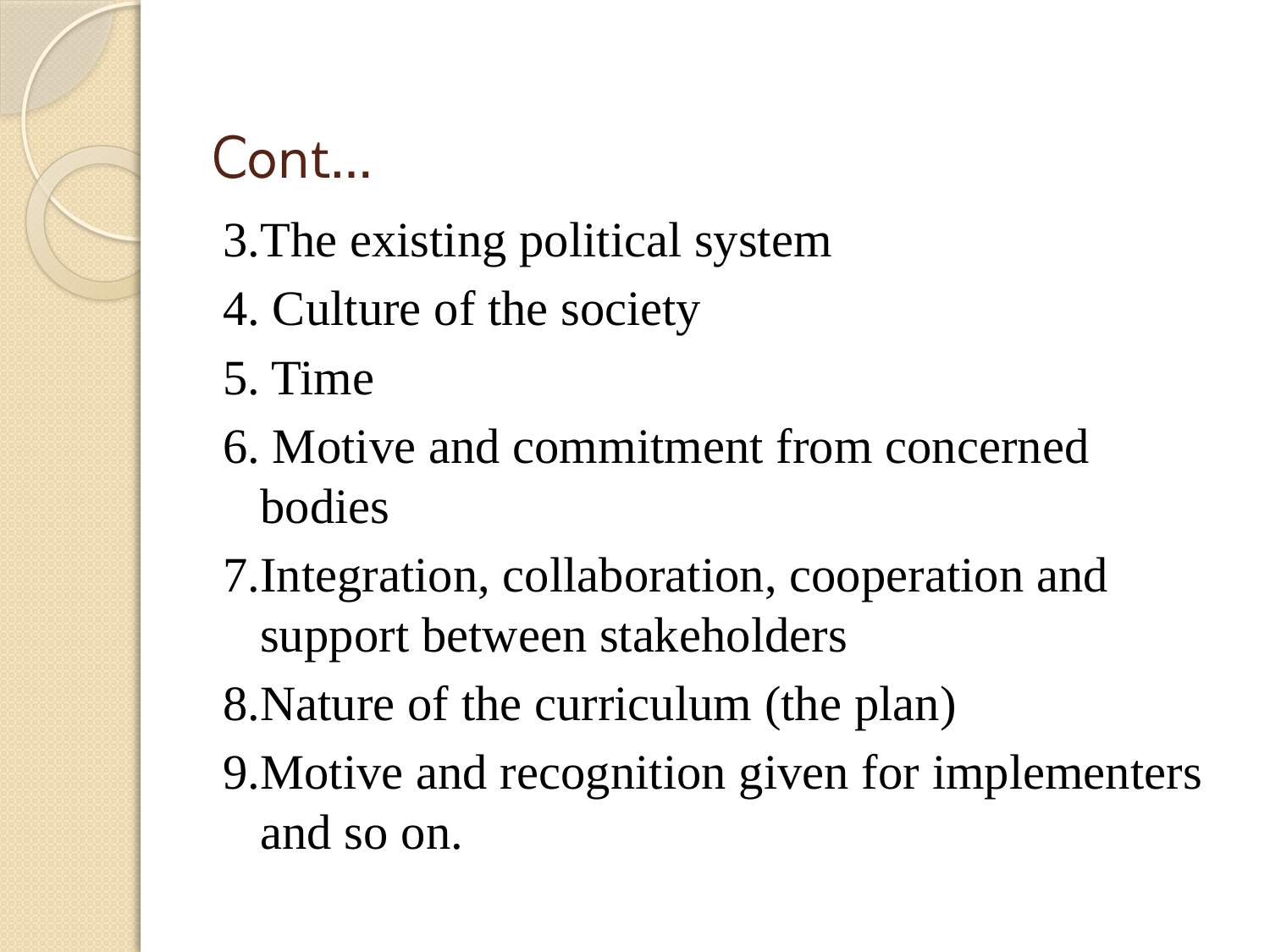

# Cont…
3.The existing political system
4. Culture of the society
5. Time
6. Motive and commitment from concerned bodies
7.Integration, collaboration, cooperation and support between stakeholders
8.Nature of the curriculum (the plan)
9.Motive and recognition given for implementers and so on.